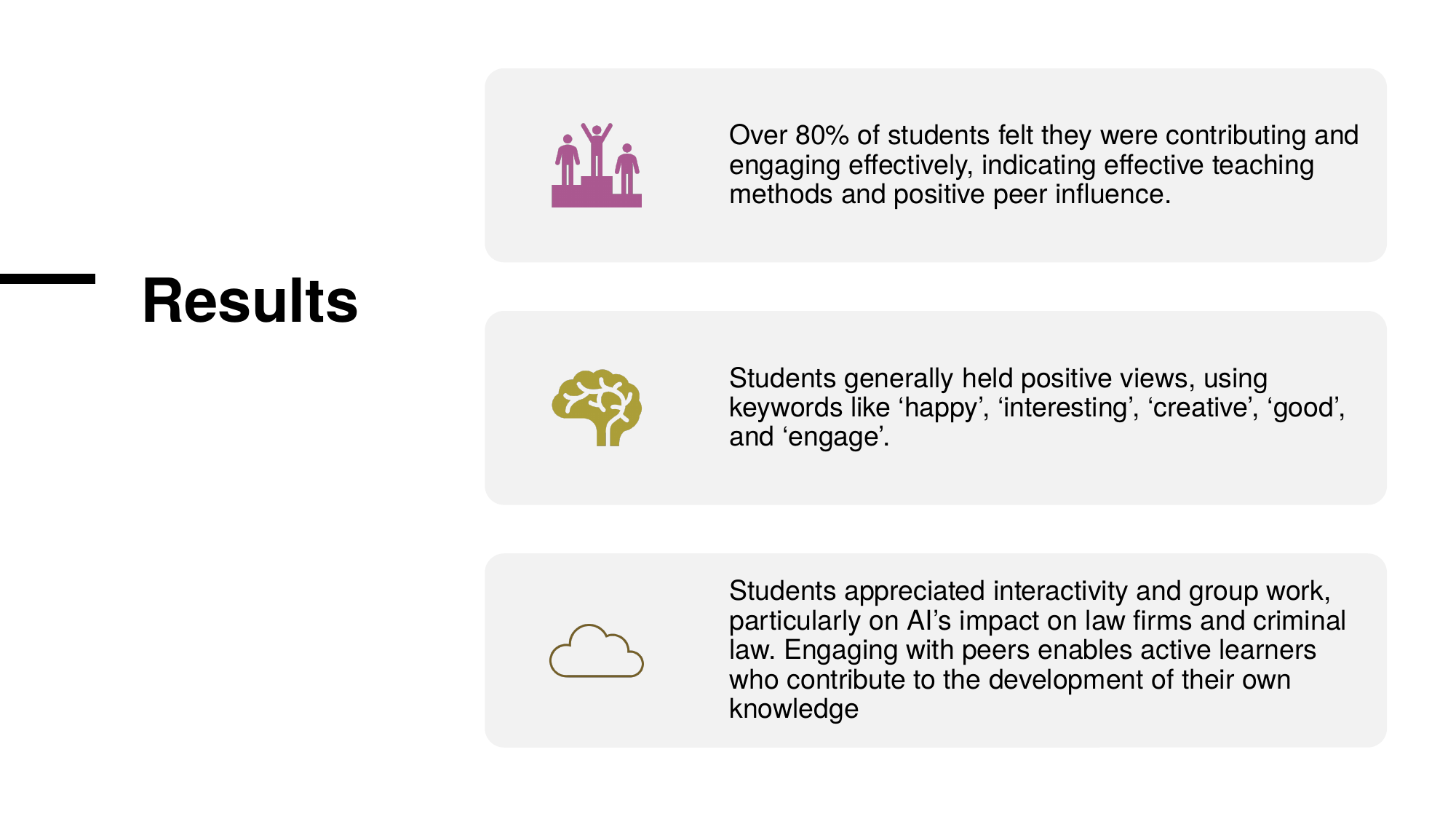

Over 80% of students felt they were contributing and engaging effectively, indicating effective teaching methods and positive peer ­influence.
Students generally held positive views, using keywords like ‘happy’, ‘interesting’, ‘creative’, ‘good’, and ‘engage’.
Students appreciated interactivity and group work, particularly on AI’s impact on law firms and criminal law. Engaging with peers enables active learners who contribute to the development of their own knowledge
# Results